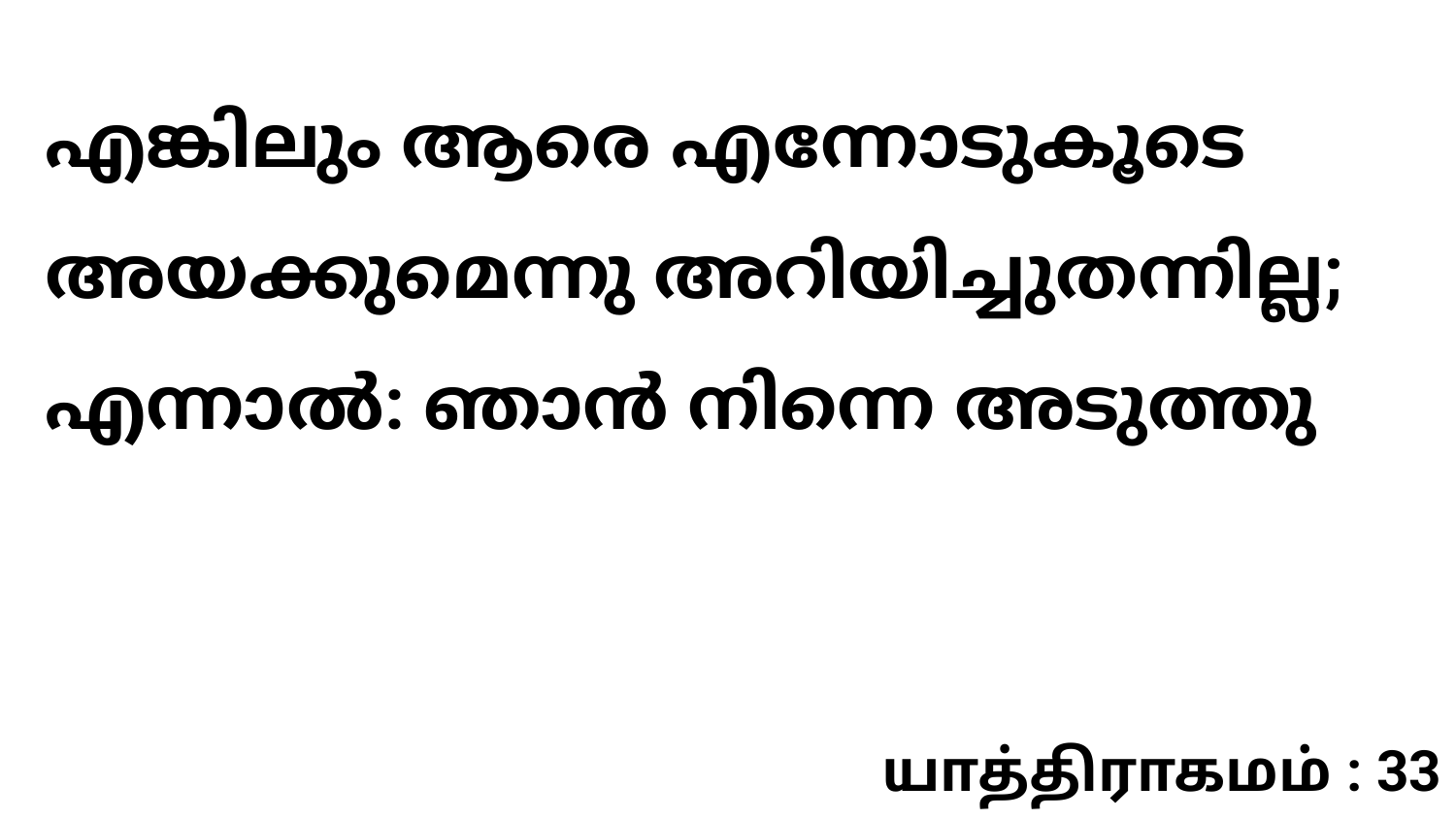

എങ്കിലും ആരെ എന്നോടുകൂടെ അയക്കുമെന്നു അറിയിച്ചുതന്നില്ല; എന്നാൽ: ഞാൻ നിന്നെ അടുത്തു
யாத்திராகமம் : 33